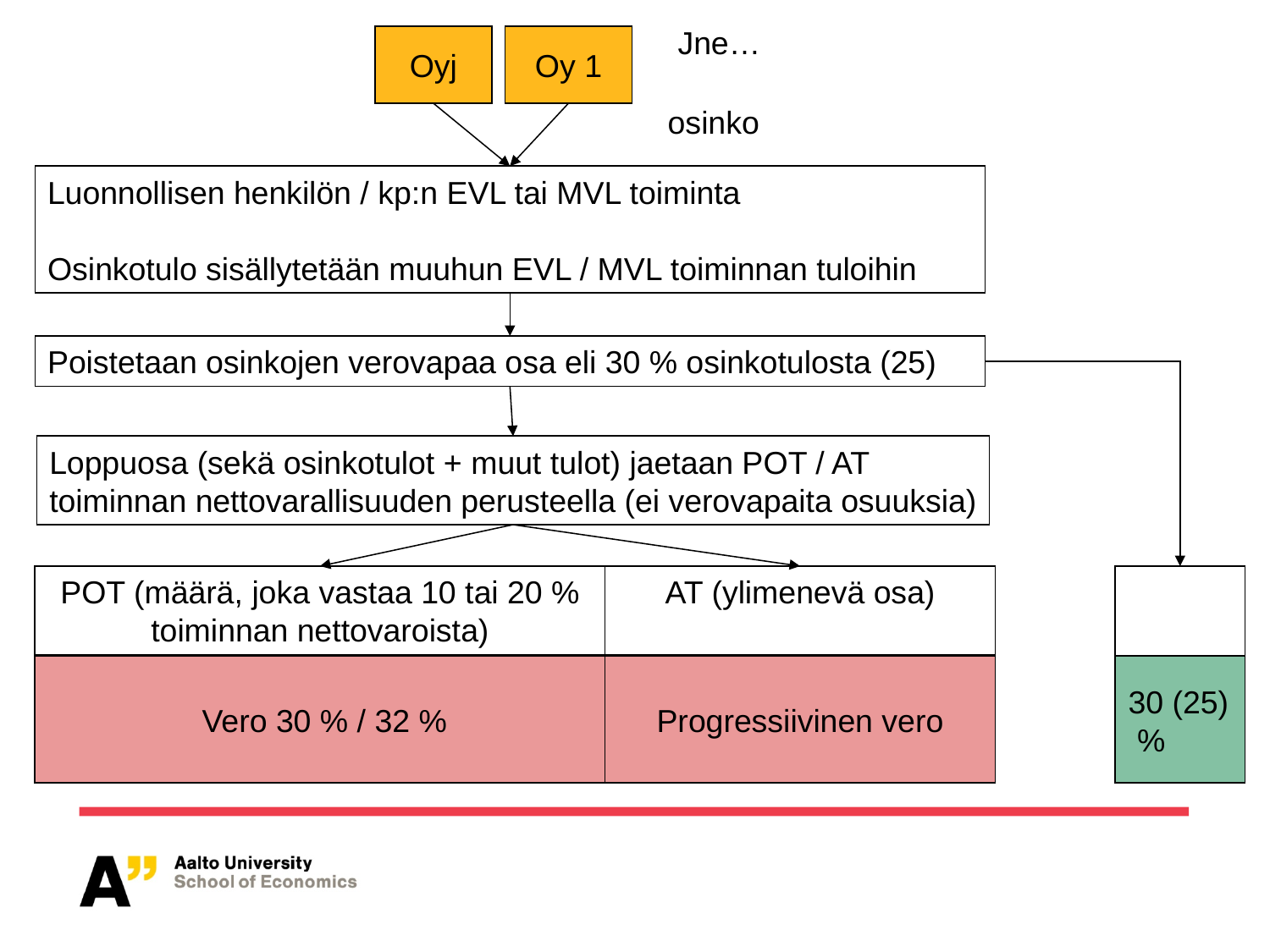

Jne…
Oyj
Oy 1
osinko
Luonnollisen henkilön / kp:n EVL tai MVL toiminta

Osinkotulo sisällytetään muuhun EVL / MVL toiminnan tuloihin
Poistetaan osinkojen verovapaa osa eli 30 % osinkotulosta (25)
Loppuosa (sekä osinkotulot + muut tulot) jaetaan POT / AT
toiminnan nettovarallisuuden perusteella (ei verovapaita osuuksia)
POT (määrä, joka vastaa 10 tai 20 % toiminnan nettovaroista)
AT (ylimenevä osa)

 Vero 30 % / 32 %
Progressiivinen vero

30 (25)
 %